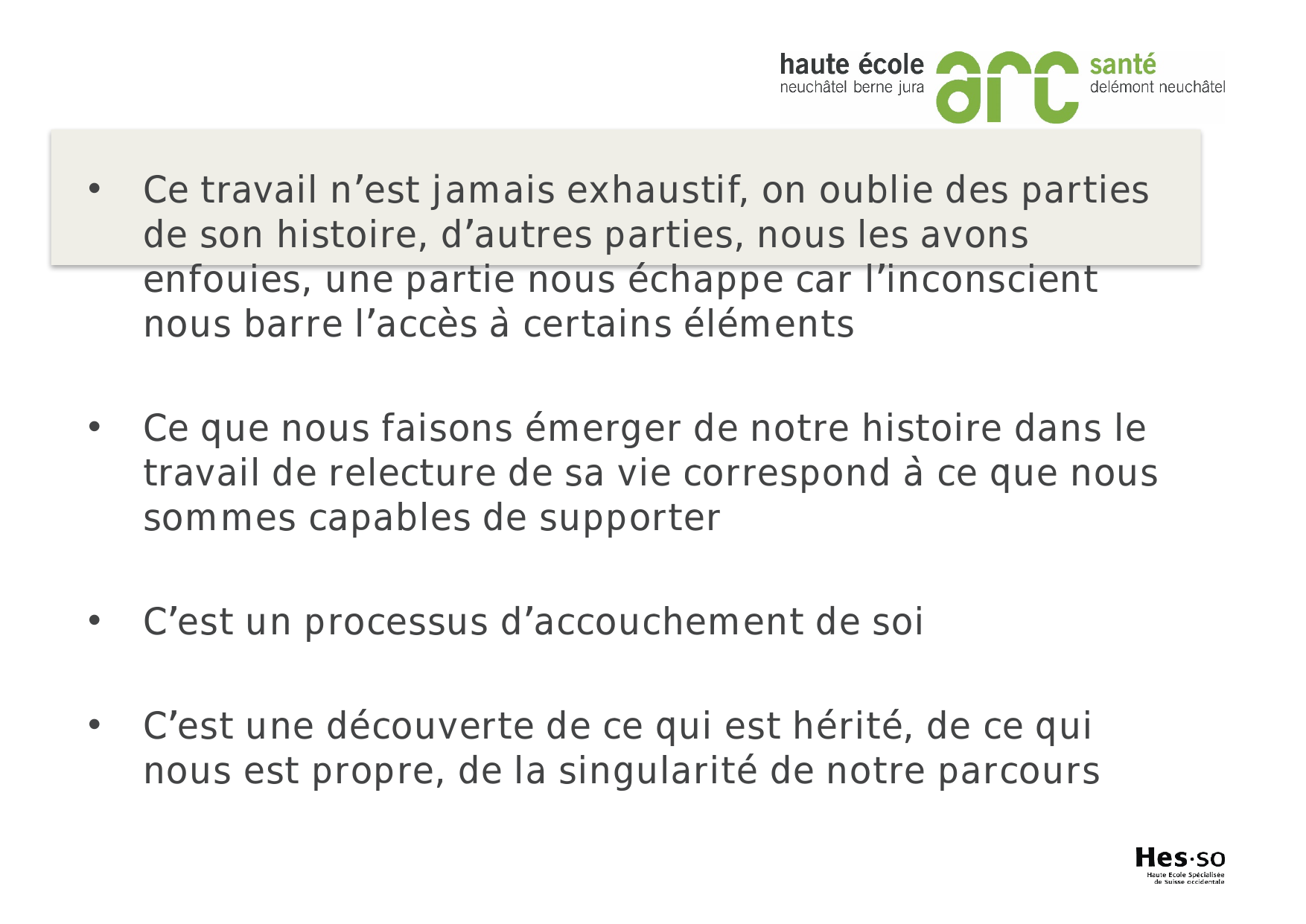

Ce travail n’est jamais exhaustif, on oublie des parties de son histoire, d’autres parties, nous les avons enfouies, une partie nous échappe car l’inconscient nous barre l’accès à certains éléments

Ce que nous faisons émerger de notre histoire dans le travail de relecture de sa vie correspond à ce que nous sommes capables de supporter

C’est un processus d’accouchement de soi

C’est une découverte de ce qui est hérité, de ce qui nous est propre, de la singularité de notre parcours